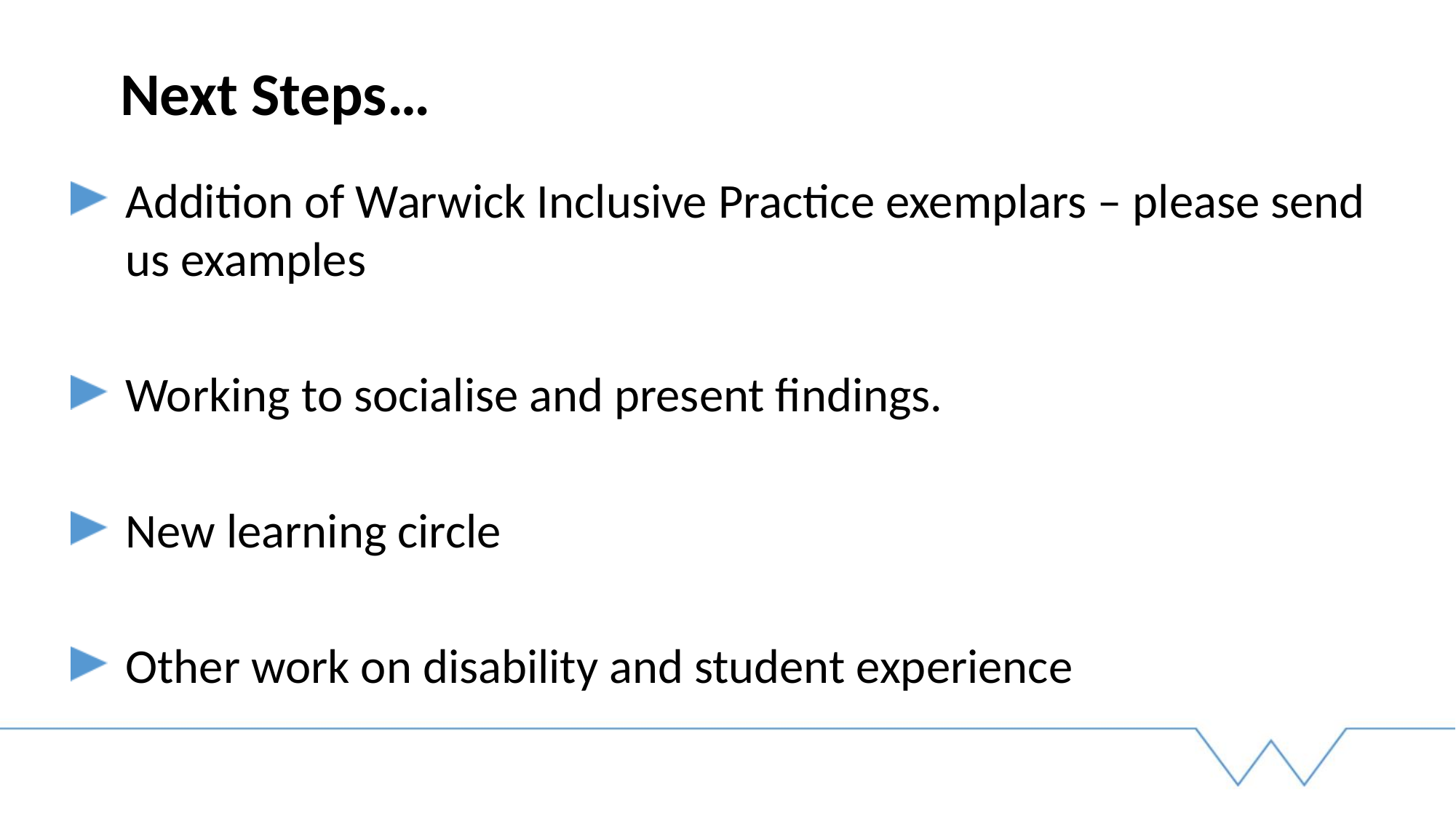

# Next Steps…
Addition of Warwick Inclusive Practice exemplars – please send us examples

Working to socialise and present findings.

New learning circle

Other work on disability and student experience